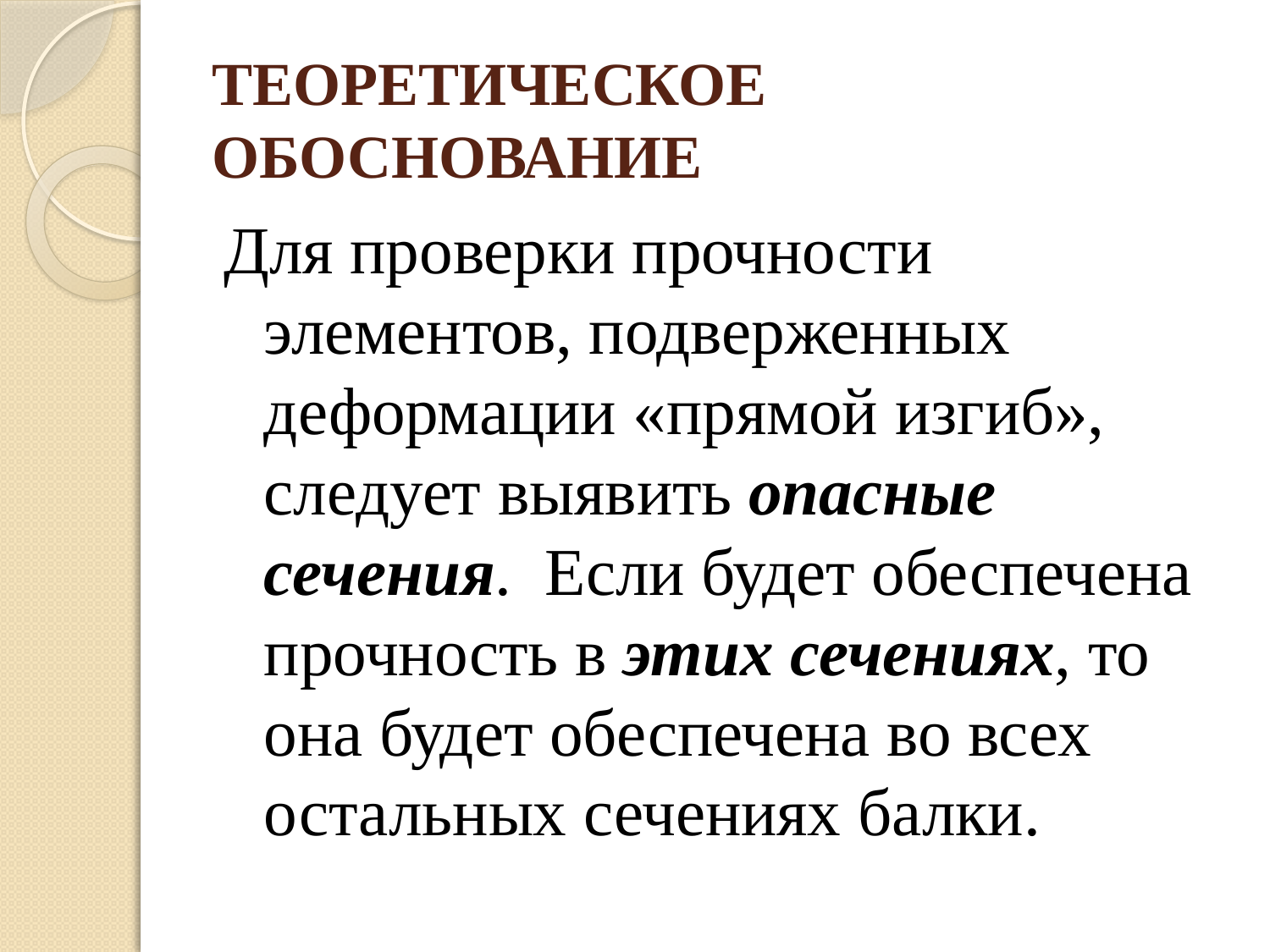

# ТЕОРЕТИЧЕСКОЕ ОБОСНОВАНИЕ
Для проверки прочности элементов, подверженных деформации «прямой изгиб», следует выявить опасные сечения.  Если будет обеспечена прочность в этих сечениях, то она будет обеспечена во всех остальных сечениях балки.